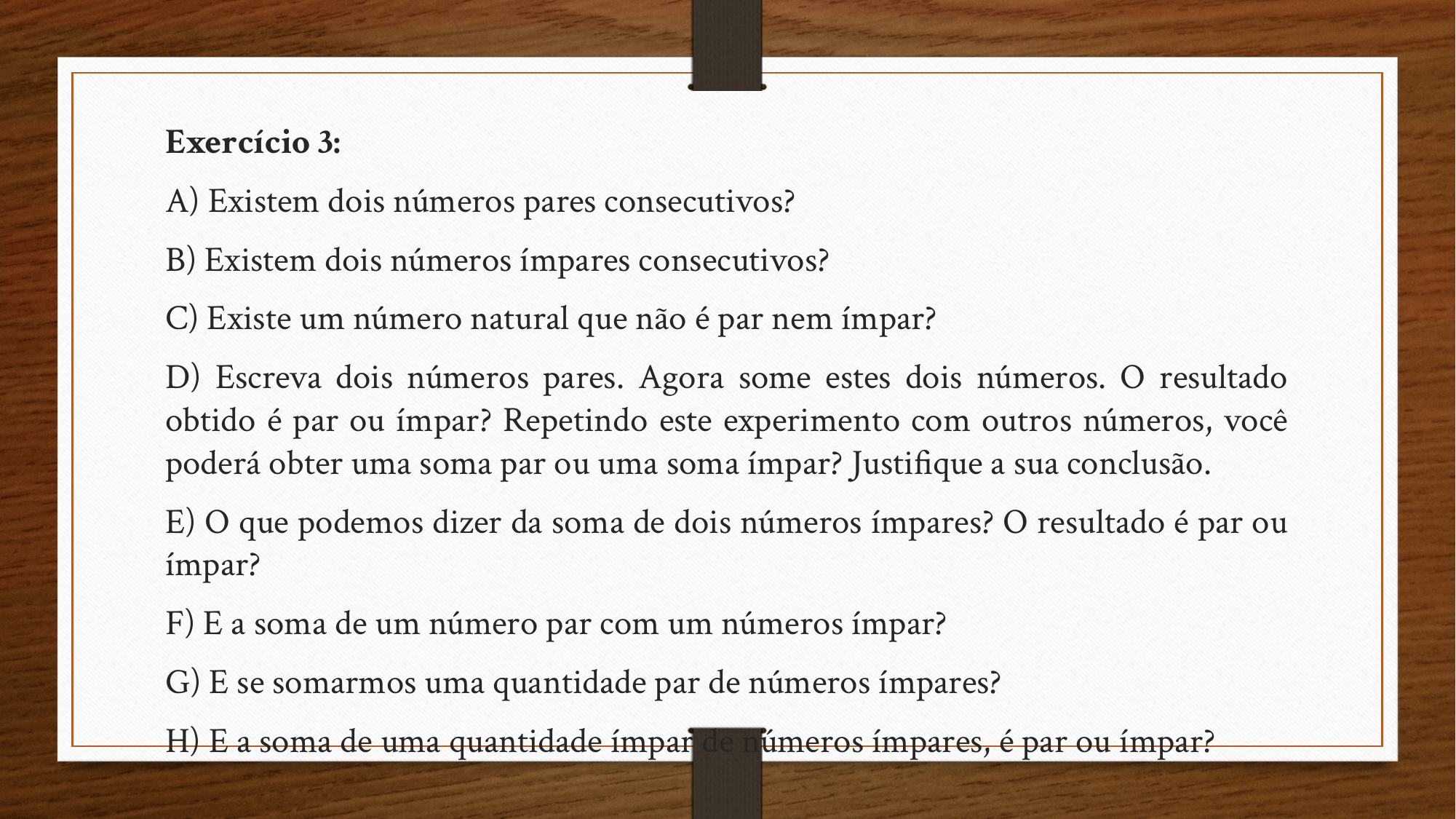

Exercício 3:
A) Existem dois números pares consecutivos?
B) Existem dois números ímpares consecutivos?
C) Existe um número natural que não é par nem ímpar?
D) Escreva dois números pares. Agora some estes dois números. O resultado obtido é par ou ímpar? Repetindo este experimento com outros números, você poderá obter uma soma par ou uma soma ímpar? Justiﬁque a sua conclusão.
E) O que podemos dizer da soma de dois números ímpares? O resultado é par ou ímpar?
F) E a soma de um número par com um números ímpar?
G) E se somarmos uma quantidade par de números ímpares?
H) E a soma de uma quantidade ímpar de números ímpares, é par ou ímpar?